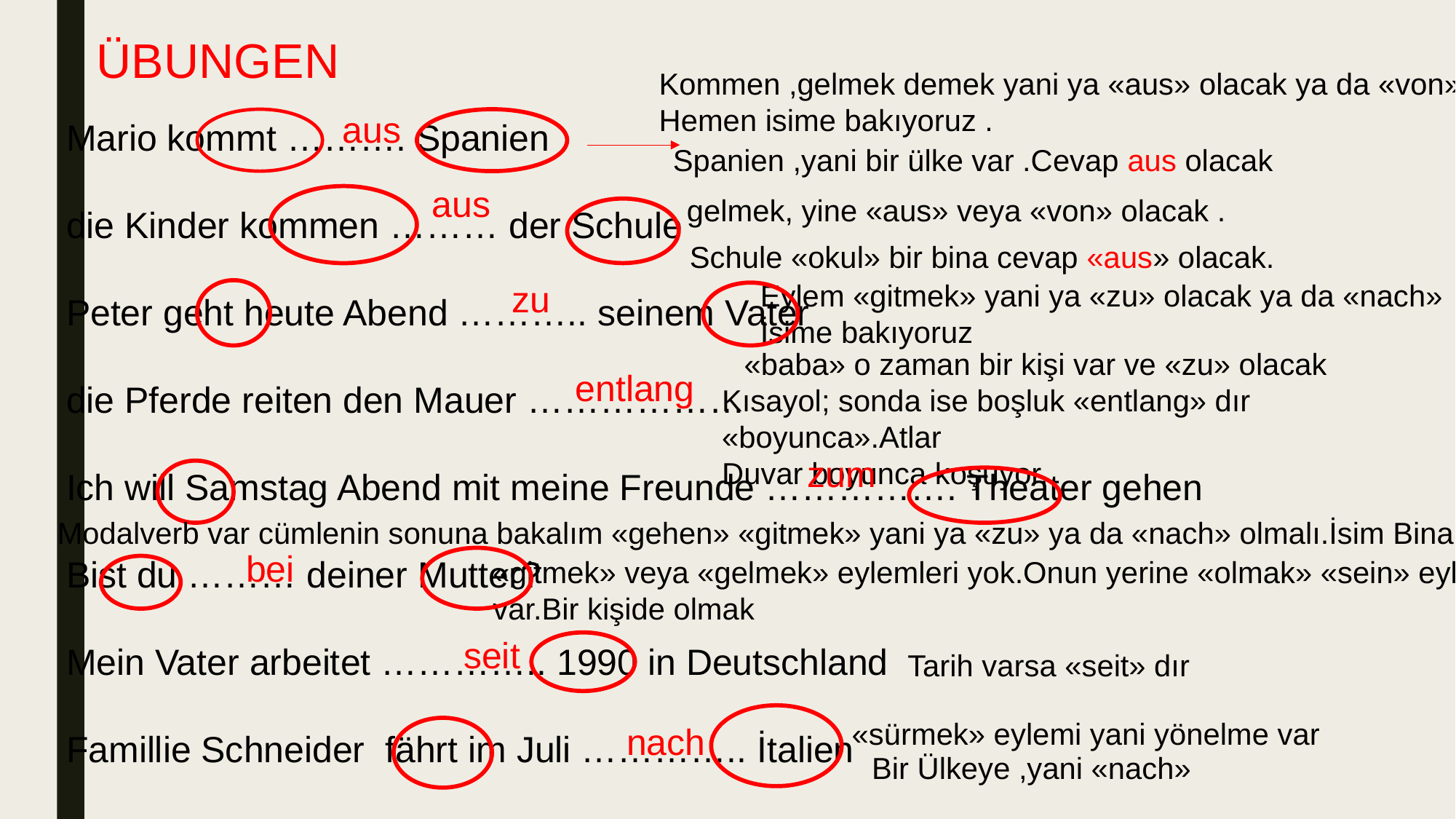

ÜBUNGEN
Kommen ,gelmek demek yani ya «aus» olacak ya da «von»
Hemen isime bakıyoruz .
aus
Mario kommt ………. Spanien

die Kinder kommen ……… der Schule

Peter geht heute Abend ……….. seinem Vater

die Pferde reiten den Mauer ………………

Ich will Samstag Abend mit meine Freunde ……………. Theater gehen

Bist du ……… deiner Mutter?

Mein Vater arbeitet ………….. 1990 in Deutschland

Famillie Schneider  fährt im Juli ………….. İtalien

Spanien ,yani bir ülke var .Cevap aus olacak
aus

gelmek, yine «aus» veya «von» olacak .

Schule «okul» bir bina cevap «aus» olacak.
zu
Eylem «gitmek» yani ya «zu» olacak ya da «nach»
İsime bakıyoruz

«baba» o zaman bir kişi var ve «zu» olacak
entlang
Kısayol; sonda ise boşluk «entlang» dır «boyunca».Atlar
Duvar boyunca koşuyor.
zum

Modalverb var cümlenin sonuna bakalım «gehen» «gitmek» yani ya «zu» ya da «nach» olmalı.İsim Bina
bei

«gitmek» veya «gelmek» eylemleri yok.Onun yerine «olmak» «sein» eylemi
var.Bir kişide olmak

seit

Tarih varsa «seit» dır

«sürmek» eylemi yani yönelme var
nach

Bir Ülkeye ,yani «nach»